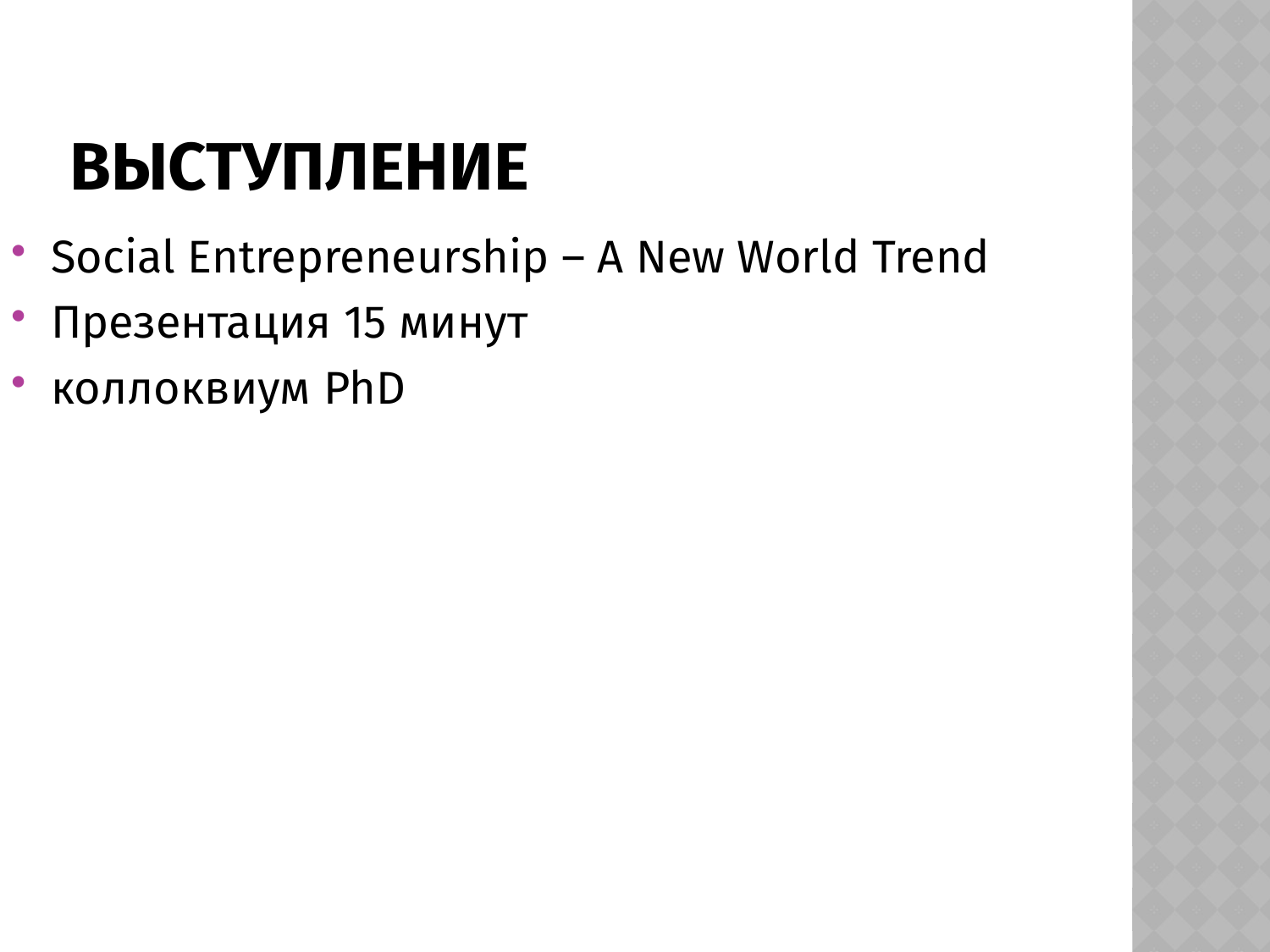

# выступление
Social Entrepreneurship – A New World Trend
Презентация 15 минут
коллоквиум PhD